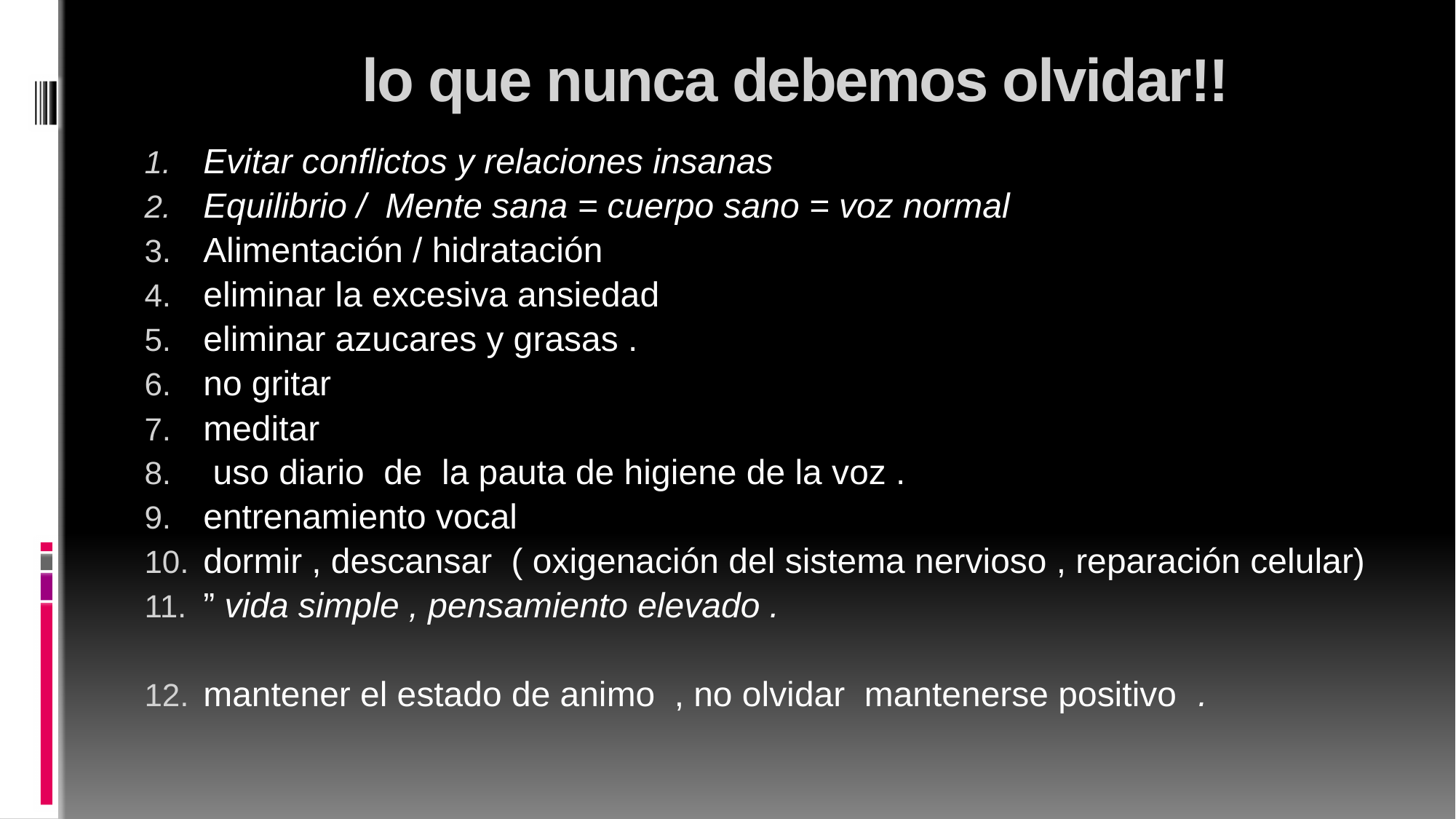

# lo que nunca debemos olvidar!!

Evitar conflictos y relaciones insanas
Equilibrio /  Mente sana = cuerpo sano = voz normal
Alimentación / hidratación
eliminar la excesiva ansiedad
eliminar azucares y grasas .
no gritar
meditar
 uso diario  de  la pauta de higiene de la voz .
entrenamiento vocal
dormir , descansar  ( oxigenación del sistema nervioso , reparación celular)
” vida simple , pensamiento elevado .

mantener el estado de animo  , no olvidar  mantenerse positivo  .